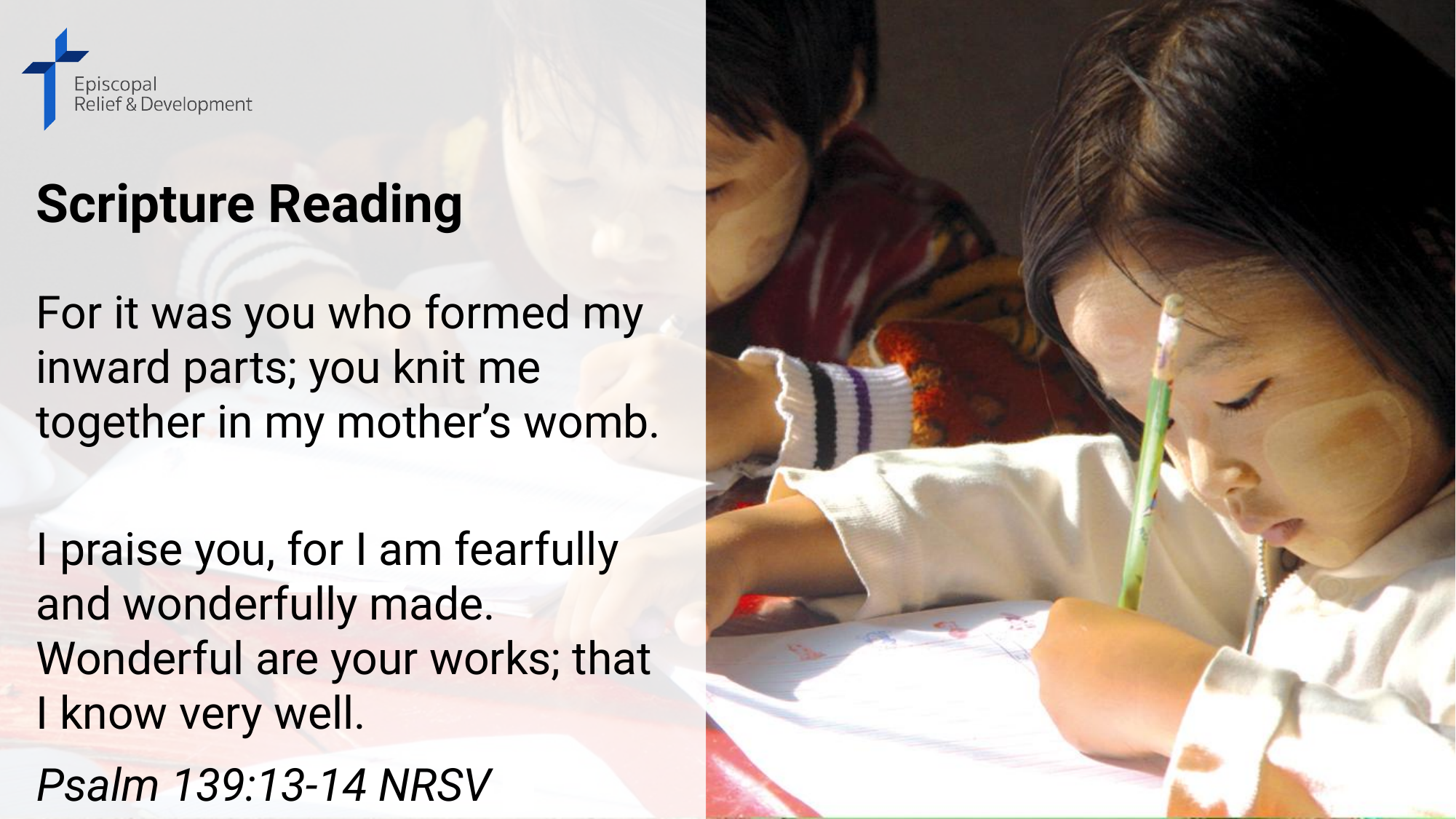

Scripture Reading

For it was you who formed my inward parts; you knit me together in my mother’s womb.
I praise you, for I am fearfully and wonderfully made. Wonderful are your works; that I know very well.
Psalm 139:13-14 NRSV